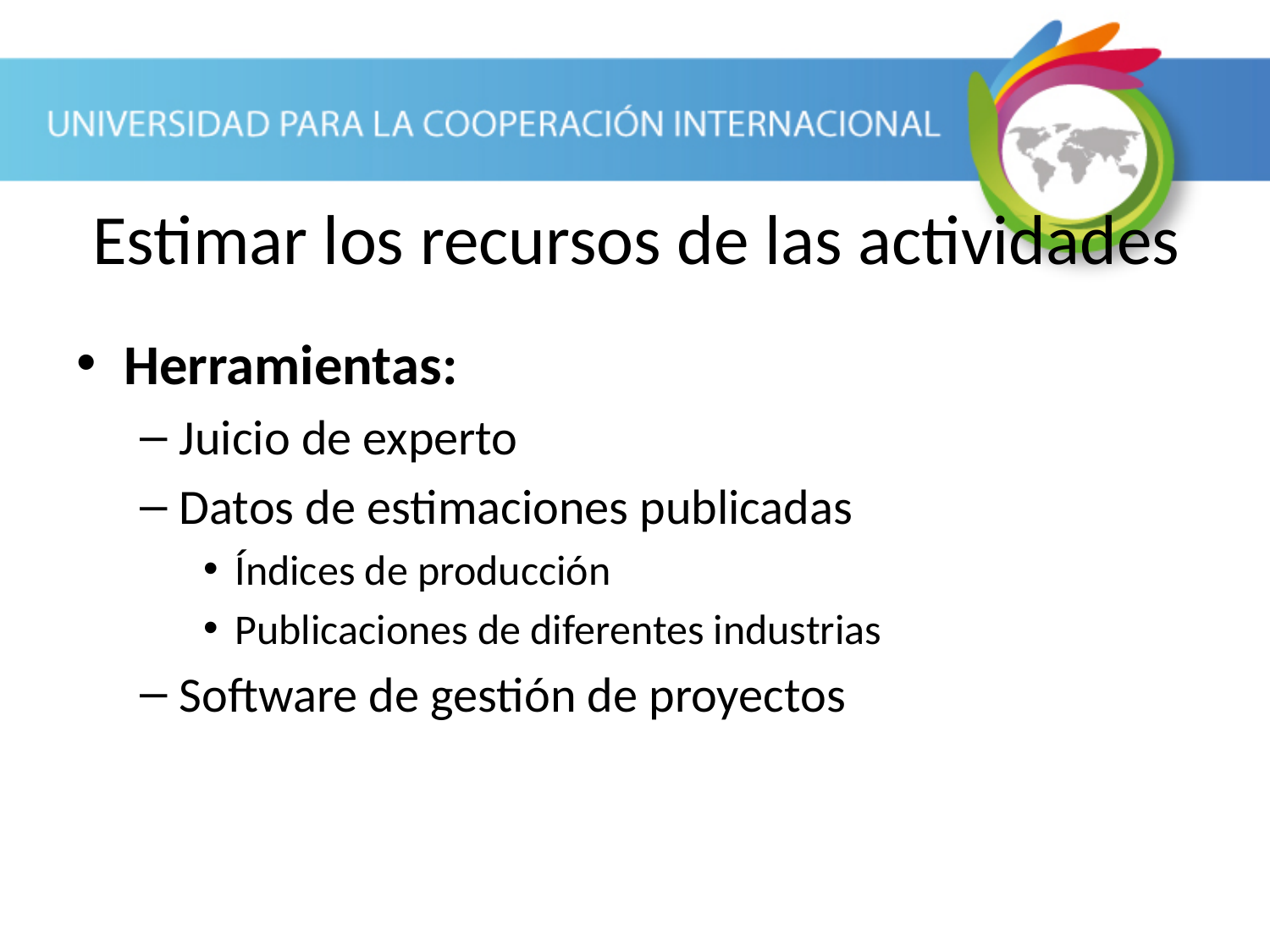

# Estimar los recursos de las actividades
Herramientas:
Juicio de experto
Datos de estimaciones publicadas
Índices de producción
Publicaciones de diferentes industrias
Software de gestión de proyectos